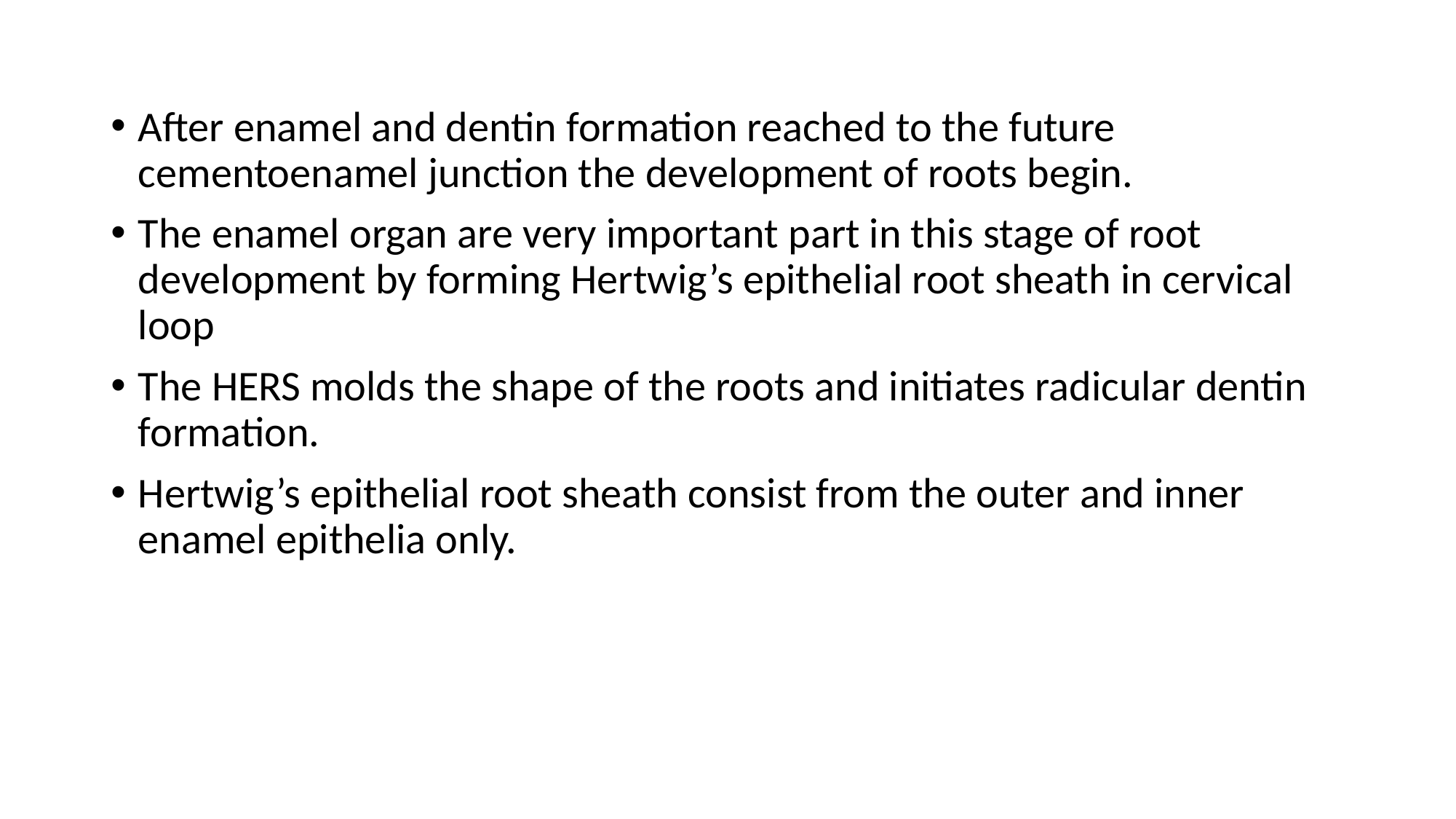

After enamel and dentin formation reached to the future cementoenamel junction the development of roots begin.
The enamel organ are very important part in this stage of root development by forming Hertwig’s epithelial root sheath in cervical loop
The HERS molds the shape of the roots and initiates radicular dentin formation.
Hertwig’s epithelial root sheath consist from the outer and inner enamel epithelia only.